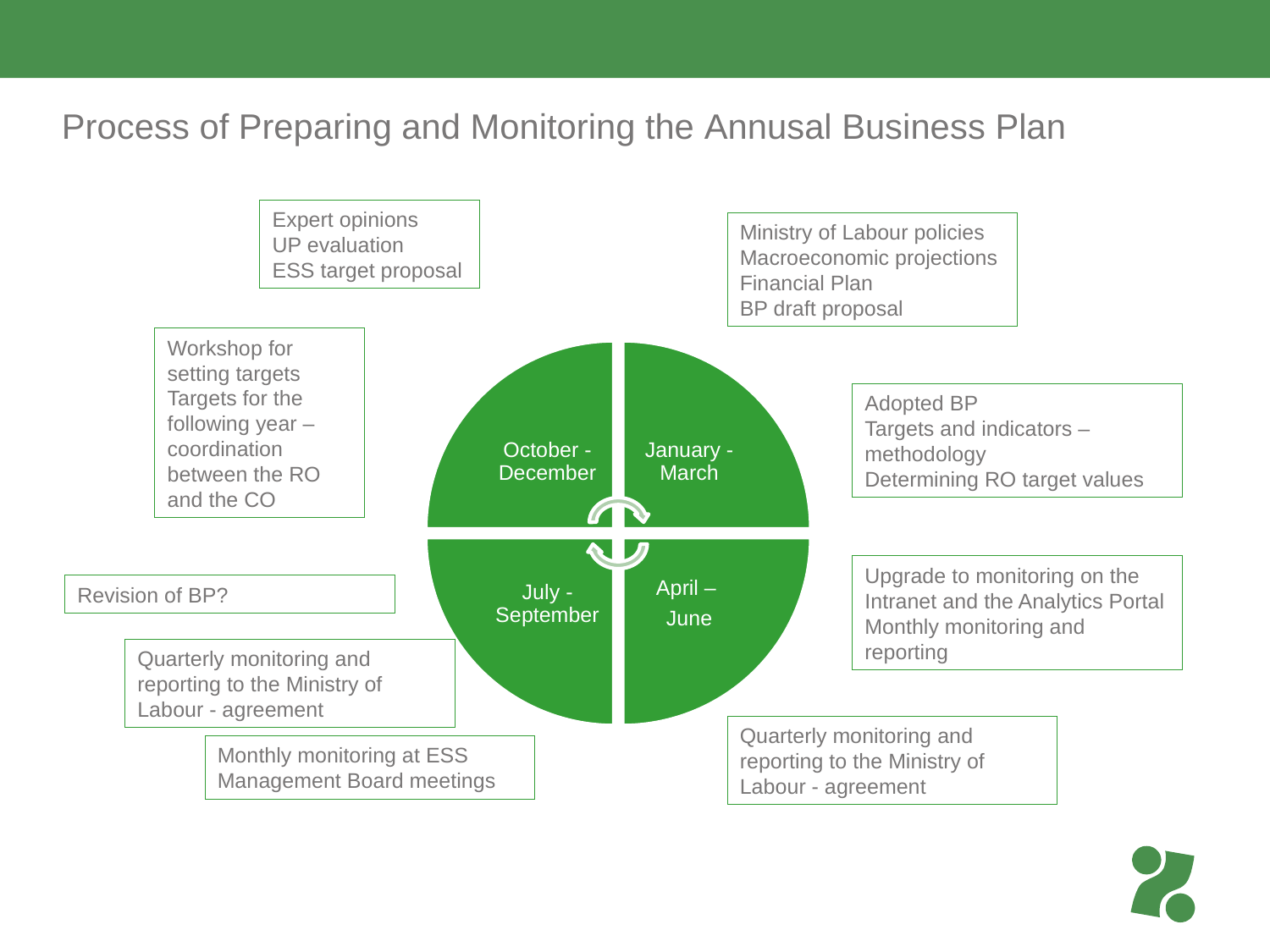

# Process of Preparing and Monitoring the Annusal Business Plan
Expert opinions
UP evaluation
ESS target proposal
Ministry of Labour policies
Macroeconomic projections
Financial Plan
BP draft proposal
October - December
January - March
April –
June
July - September
Workshop for setting targets
Targets for the following year – coordination between the RO and the CO
Adopted BP
Targets and indicators – methodology
Determining RO target values
Upgrade to monitoring on the Intranet and the Analytics Portal
Monthly monitoring and reporting
Revision of BP?
Quarterly monitoring and reporting to the Ministry of Labour - agreement
Quarterly monitoring and reporting to the Ministry of Labour - agreement
Monthly monitoring at ESS Management Board meetings